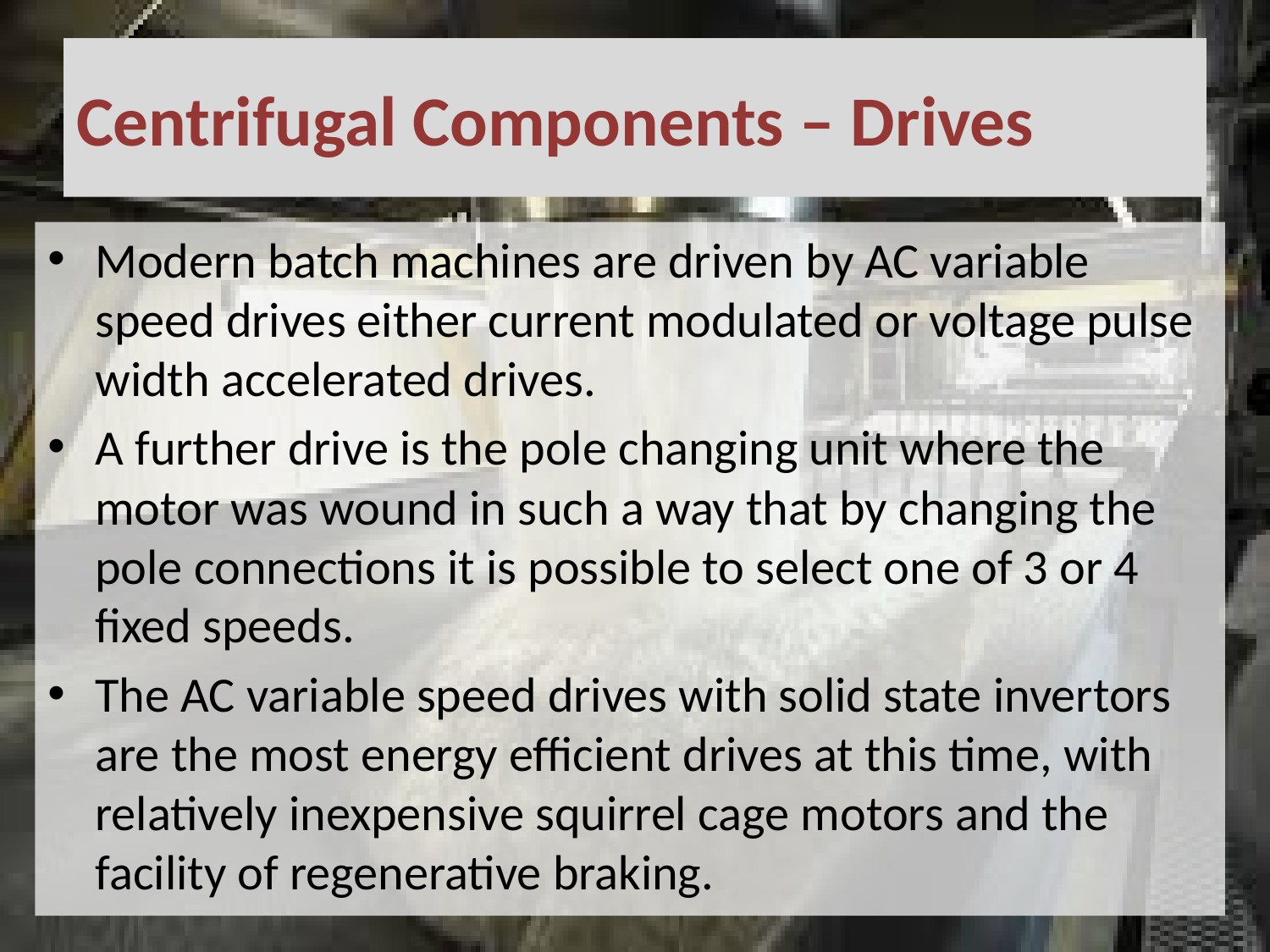

# Centrifugal Components – Drives
Modern batch machines are driven by AC variable speed drives either current modulated or voltage pulse width accelerated drives.
A further drive is the pole changing unit where the motor was wound in such a way that by changing the pole connections it is possible to select one of 3 or 4 fixed speeds.
The AC variable speed drives with solid state invertors are the most energy efficient drives at this time, with relatively inexpensive squirrel cage motors and the facility of regenerative braking.